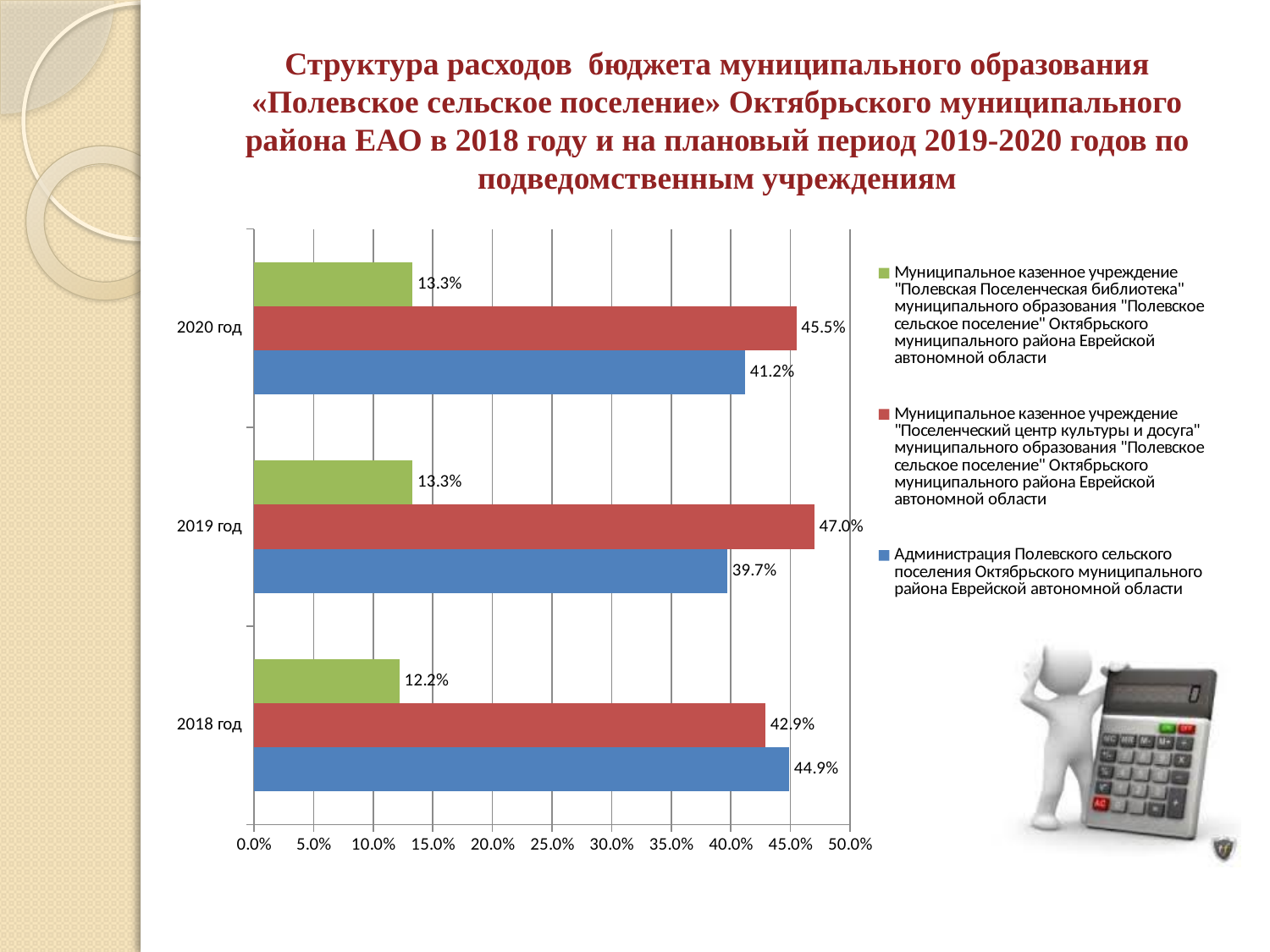

# Структура расходов  бюджета муниципального образования «Полевское сельское поселение» Октябрьского муниципального района ЕАО в 2018 году и на плановый период 2019-2020 годов по подведомственным учреждениям

### Chart

| Category | Администрация Полевского сельского поселения Октябрьского муниципального района Еврейской автономной области | Муниципальное казенное учреждение "Поселенческий центр культуры и досуга" муниципального образования "Полевское сельское поселение" Октябрьского муниципального района Еврейской автономной области | Муниципальное казенное учреждение "Полевская Поселенческая библиотека" муниципального образования "Полевское сельское поселение" Октябрьского муниципального района Еврейской автономной области |
|---|---|---|---|
| 2018 год | 0.449 | 0.429 | 0.122 |
| 2019 год | 0.397 | 0.47 | 0.133 |
| 2020 год | 0.412 | 0.455 | 0.133 |